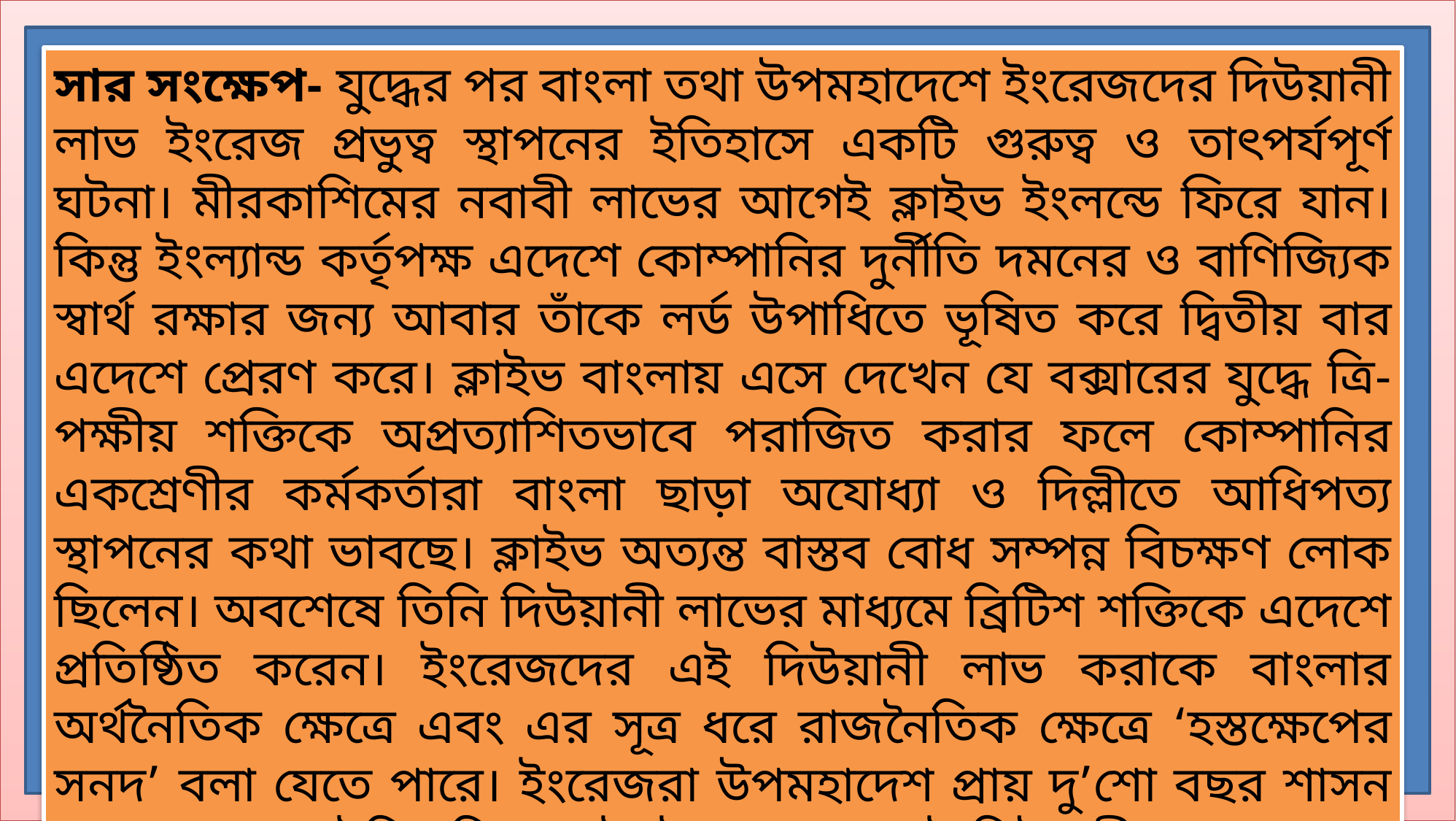

সার সংক্ষেপ- যুদ্ধের পর বাংলা তথা উপমহাদেশে ইংরেজদের দিউয়ানী লাভ ইংরেজ প্রভুত্ব স্থাপনের ইতিহাসে একটি গুরুত্ব ও তাৎপর্যপূর্ণ ঘটনা। মীরকাশিমের নবাবী লাভের আগেই ক্লাইভ ইংলন্ডে ফিরে যান। কিন্তু ইংল্যান্ড কর্তৃপক্ষ এদেশে কোম্পানির দুর্নীতি দমনের ও বাণিজ্যিক স্বার্থ রক্ষার জন্য আবার তাঁকে লর্ড উপাধিতে ভূষিত করে দ্বিতীয় বার এদেশে প্রেরণ করে। ক্লাইভ বাংলায় এসে দেখেন যে বক্সারের যুদ্ধে ত্রি-পক্ষীয় শক্তিকে অপ্রত্যাশিতভাবে পরাজিত করার ফলে কোম্পানির একশ্রেণীর কর্মকর্তারা বাংলা ছাড়া অযোধ্যা ও দিল্লীতে আধিপত্য স্থাপনের কথা ভাবছে। ক্লাইভ অত্যন্ত বাস্তব বোধ সম্পন্ন বিচক্ষণ লোক ছিলেন। অবশেষে তিনি দিউয়ানী লাভের মাধ্যমে ব্রিটিশ শক্তিকে এদেশে প্রতিষ্ঠিত করেন। ইংরেজদের এই দিউয়ানী লাভ করাকে বাংলার অর্থনৈতিক ক্ষেত্রে এবং এর সূত্র ধরে রাজনৈতিক ক্ষেত্রে ‘হস্তক্ষেপের সনদ’ বলা যেতে পারে। ইংরেজরা উপমহাদেশ প্রায় দু’শো বছর শাসন করে। অনেক ঐতিহাসিক তাই, ইংরেজদের এই দিউয়ানী লাভ করাকে ইতিহাসের এক যুগান্তকারী ঘটনা বলে বর্ণনা করেছেন।